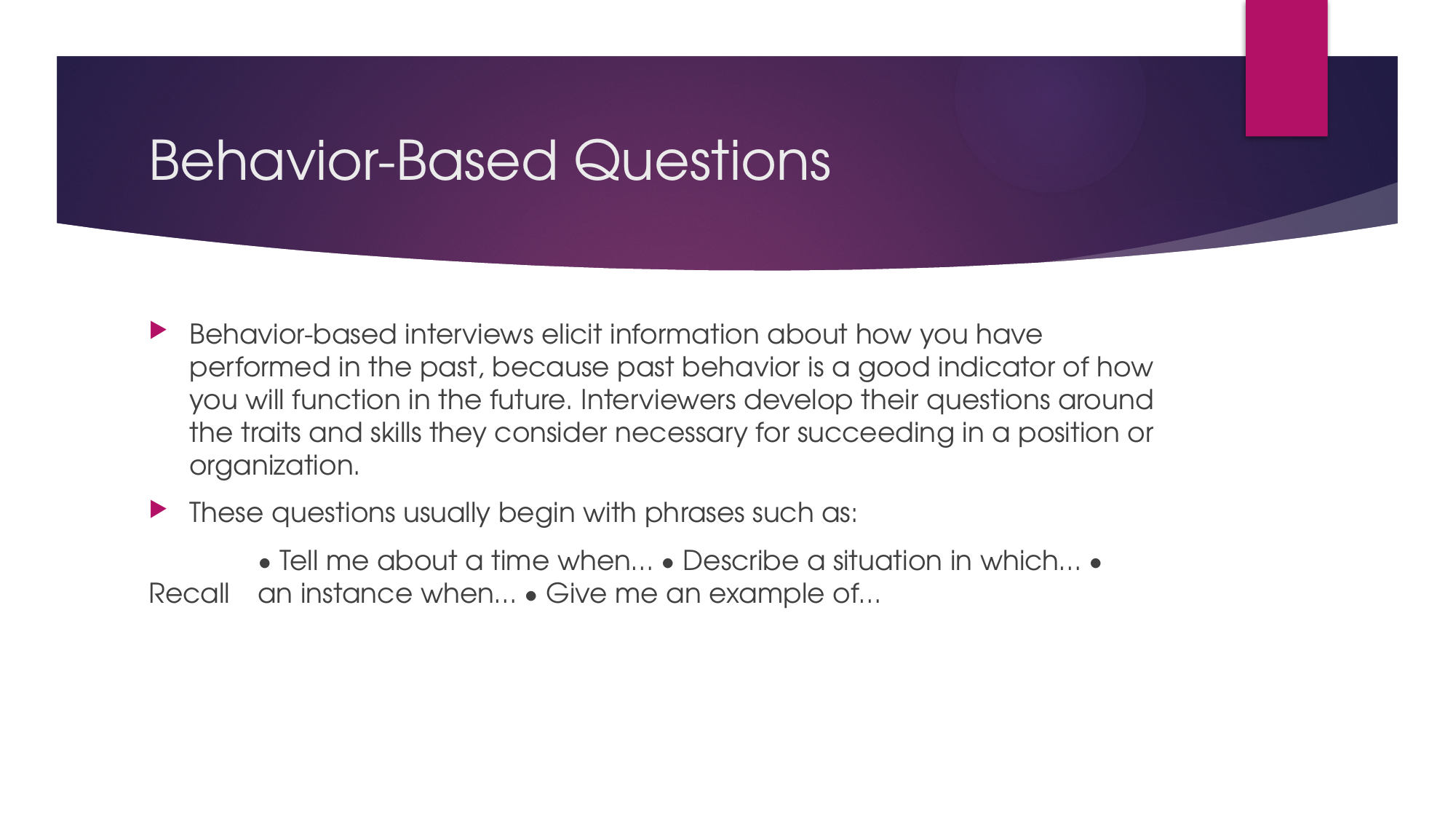

# Behavior-Based Questions
Behavior-based interviews elicit information about how you have performed in the past, because past behavior is a good indicator of how you will function in the future. Interviewers develop their questions around the traits and skills they consider necessary for succeeding in a position or organization.
These questions usually begin with phrases such as:
	• Tell me about a time when… • Describe a situation in which… • Recall 	an instance when… • Give me an example of…